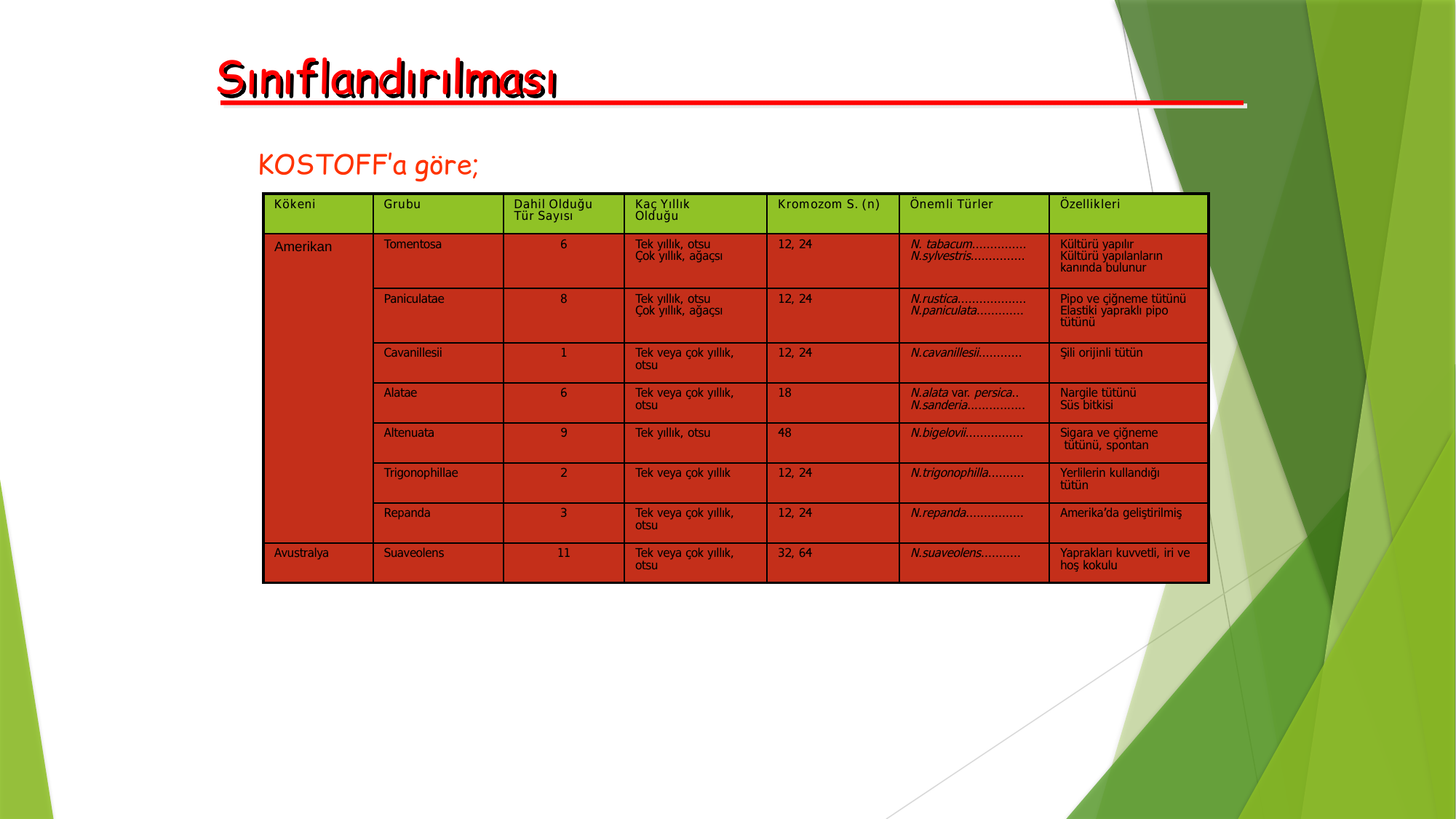

Sınıflandırılması

KOSTOFF’a göre;
| Kökeni | Grubu | Dahil Olduğu Tür Sayısı | Kaç Yıllık Olduğu | Kromozom S. (n) | Önemli Türler | Özellikleri |
| --- | --- | --- | --- | --- | --- | --- |
| Amerikan | Tomentosa | 6 | Tek yıllık, otsu Çok yıllık, ağaçsı | 12, 24 | N. tabacum............... N.sylvestris............... | Kültürü yapılır Kültürü yapılanların kanında bulunur |
|  | Paniculatae | 8 | Tek yıllık, otsu Çok yıllık, ağaçsı | 12, 24 | N.rustica................... N.paniculata............. | Pipo ve çiğneme tütünü Elastiki yapraklı pipo tütünü |
|  | Cavanillesii | 1 | Tek veya çok yıllık, otsu | 12, 24 | N.cavanillesii............ | Şili orijinli tütün |
|  | Alatae | 6 | Tek veya çok yıllık, otsu | 18 | N.alata var. persica.. N.sanderia................ | Nargile tütünü Süs bitkisi |
|  | Altenuata | 9 | Tek yıllık, otsu | 48 | N.bigelovii................ | Sigara ve çiğneme tütünü, spontan |
|  | Trigonophillae | 2 | Tek veya çok yıllık | 12, 24 | N.trigonophilla.......... | Yerlilerin kullandığı tütün |
|  | Repanda | 3 | Tek veya çok yıllık, otsu | 12, 24 | N.repanda................ | Amerika’da geliştirilmiş |
| Avustralya | Suaveolens | 11 | Tek veya çok yıllık, otsu | 32, 64 | N.suaveolens........... | Yaprakları kuvvetli, iri ve hoş kokulu |